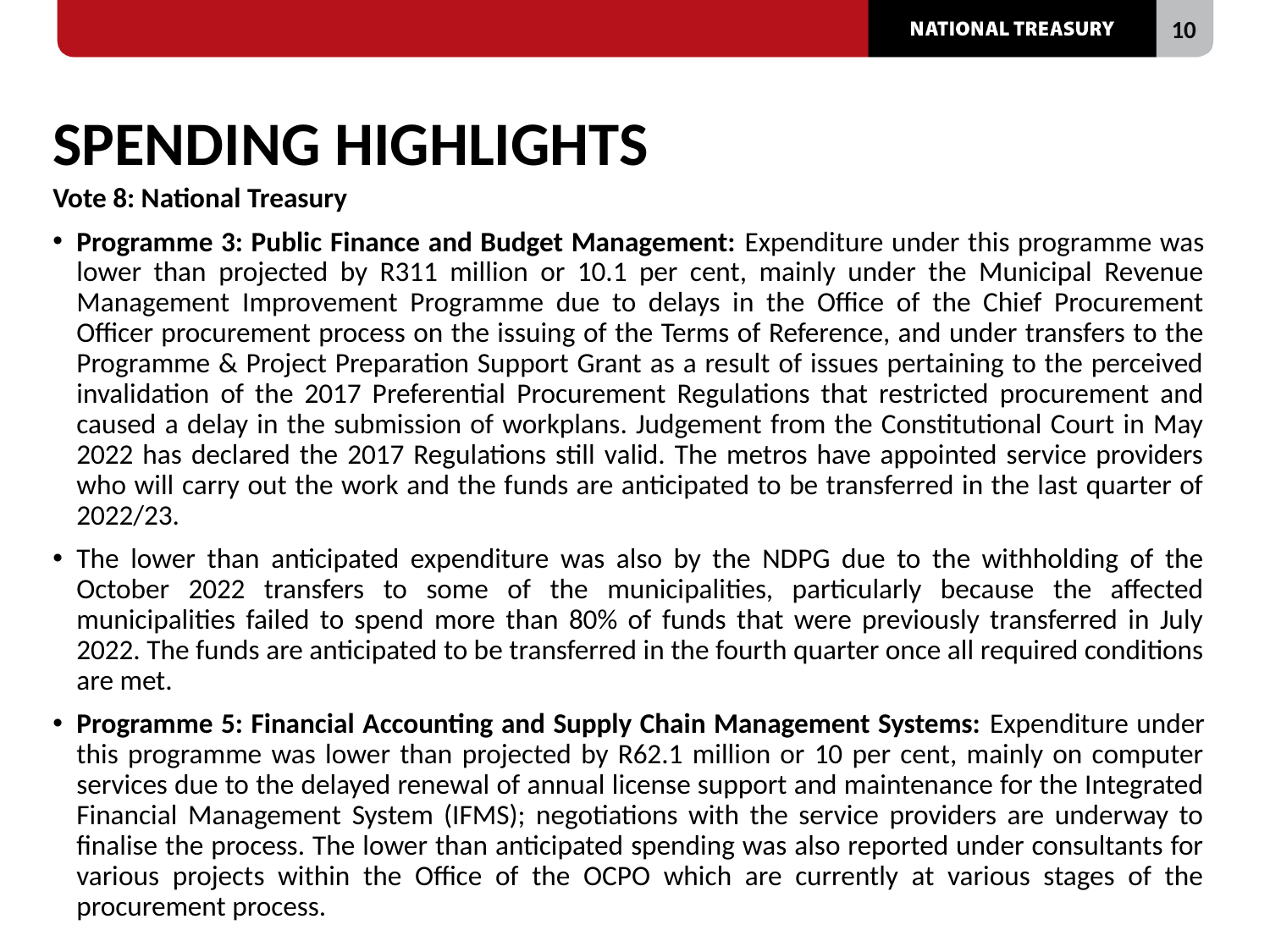

# SPENDING HIGHLIGHTS
Vote 8: National Treasury
Programme 3: Public Finance and Budget Management: Expenditure under this programme was lower than projected by R311 million or 10.1 per cent, mainly under the Municipal Revenue Management Improvement Programme due to delays in the Office of the Chief Procurement Officer procurement process on the issuing of the Terms of Reference, and under transfers to the Programme & Project Preparation Support Grant as a result of issues pertaining to the perceived invalidation of the 2017 Preferential Procurement Regulations that restricted procurement and caused a delay in the submission of workplans. Judgement from the Constitutional Court in May 2022 has declared the 2017 Regulations still valid. The metros have appointed service providers who will carry out the work and the funds are anticipated to be transferred in the last quarter of 2022/23.
The lower than anticipated expenditure was also by the NDPG due to the withholding of the October 2022 transfers to some of the municipalities, particularly because the affected municipalities failed to spend more than 80% of funds that were previously transferred in July 2022. The funds are anticipated to be transferred in the fourth quarter once all required conditions are met.
Programme 5: Financial Accounting and Supply Chain Management Systems: Expenditure under this programme was lower than projected by R62.1 million or 10 per cent, mainly on computer services due to the delayed renewal of annual license support and maintenance for the Integrated Financial Management System (IFMS); negotiations with the service providers are underway to finalise the process. The lower than anticipated spending was also reported under consultants for various projects within the Office of the OCPO which are currently at various stages of the procurement process.